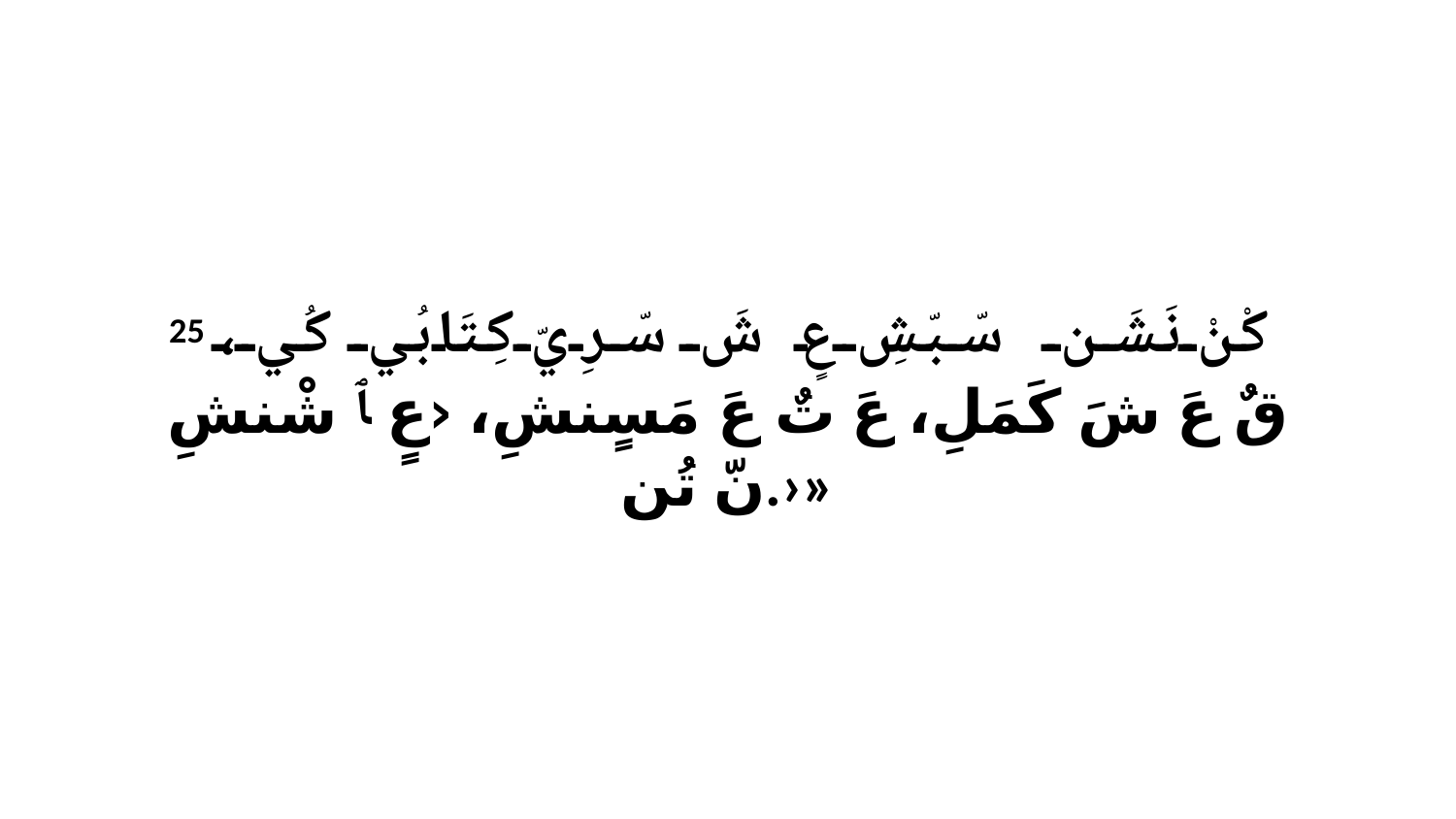

25 كْنْ نَشَن سّبّشِ عٍ شَ سّرِيّ كِتَابُي كُي، قٌ عَ شَ كَمَلِ، عَ تٌ عَ مَسٍنشِ، ‹عٍ ﭑ شْنشِ نّ تُن.›»